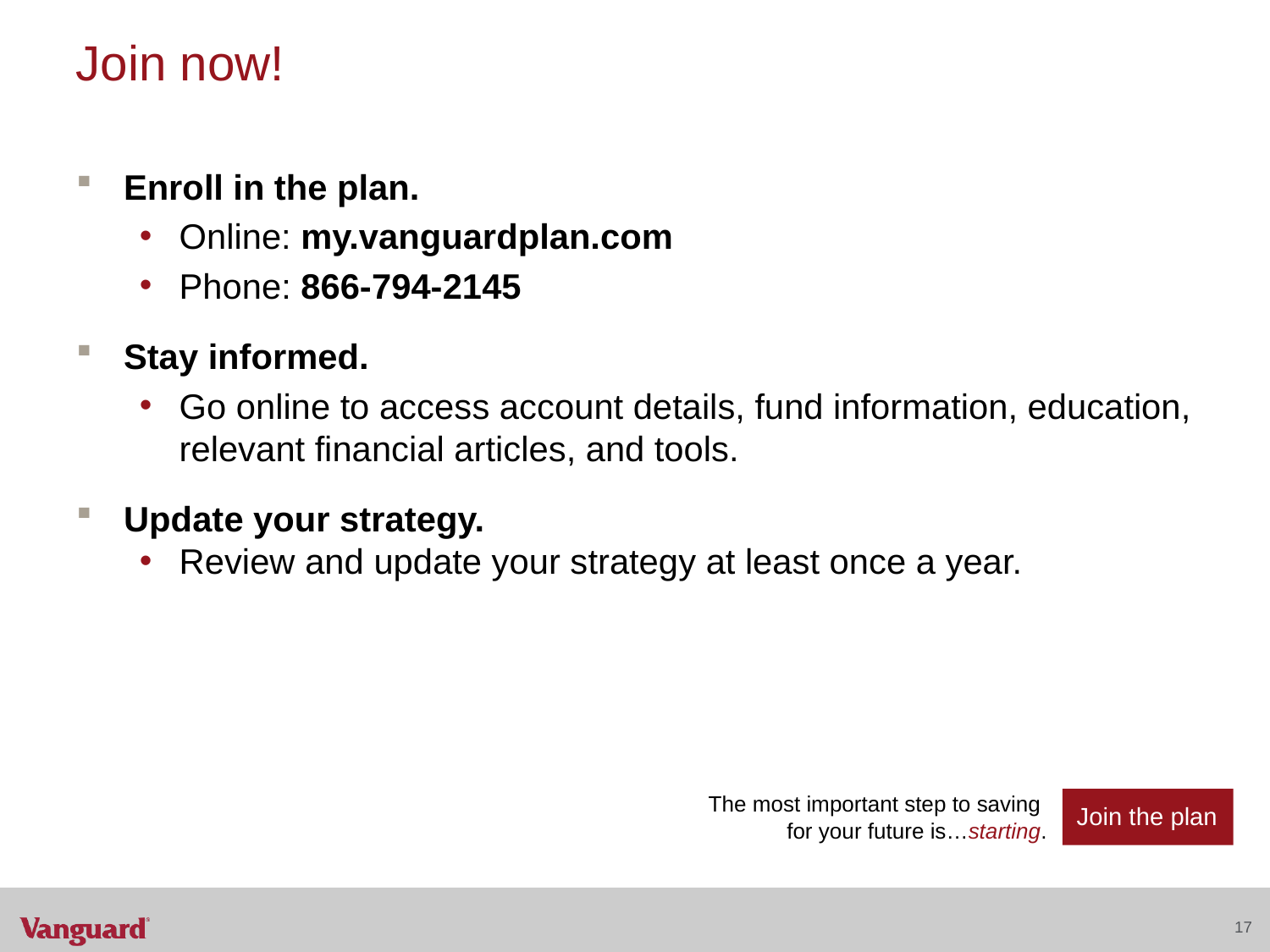

# Join now!
Enroll in the plan.
Online: my.vanguardplan.com
Phone: 866-794-2145
Stay informed.
Go online to access account details, fund information, education, relevant financial articles, and tools.
Update your strategy.
Review and update your strategy at least once a year.
17